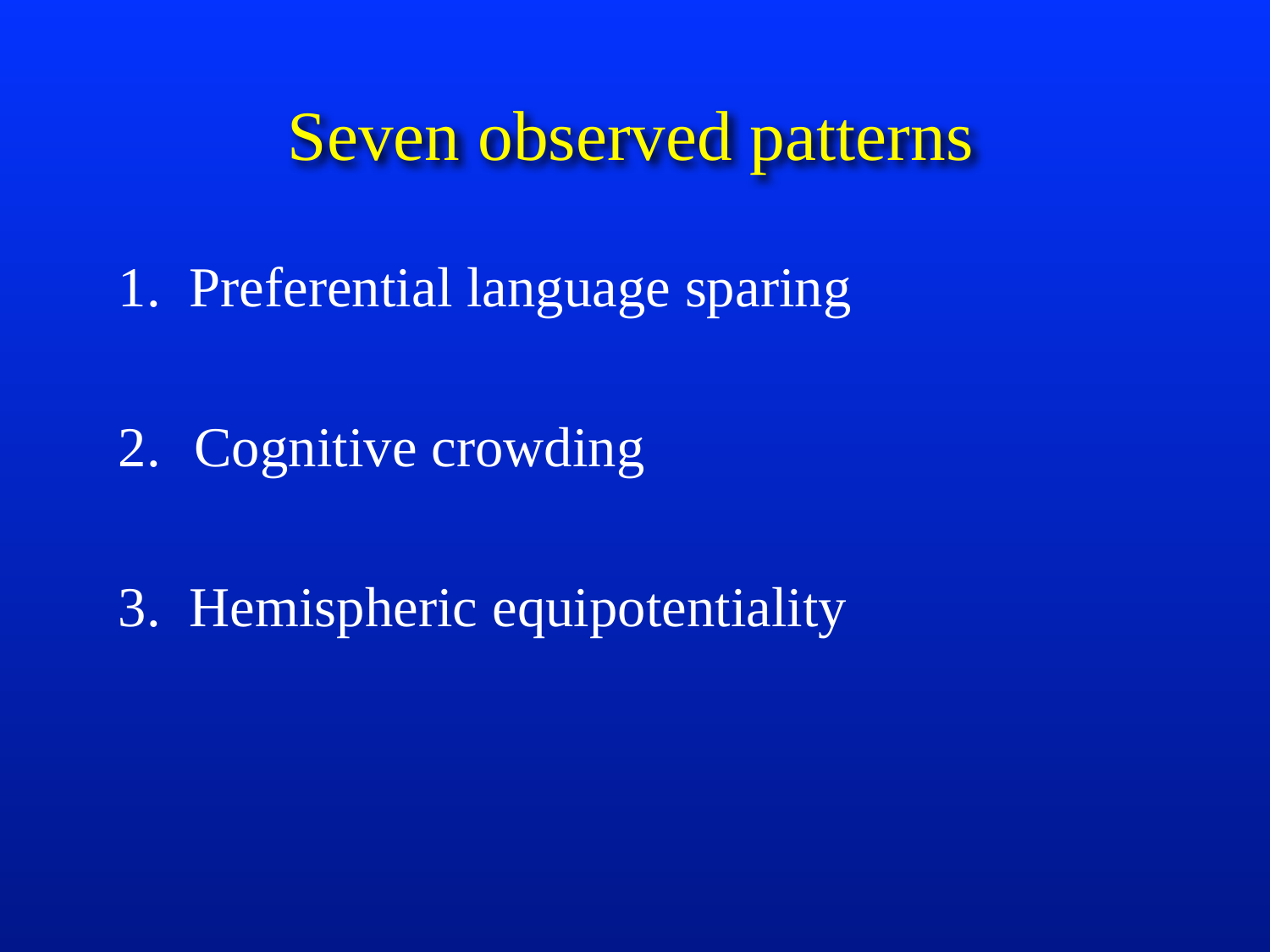

# Seven observed patterns
1.  Preferential language sparing

2.	  Cognitive crowding

3.  Hemispheric equipotentiality